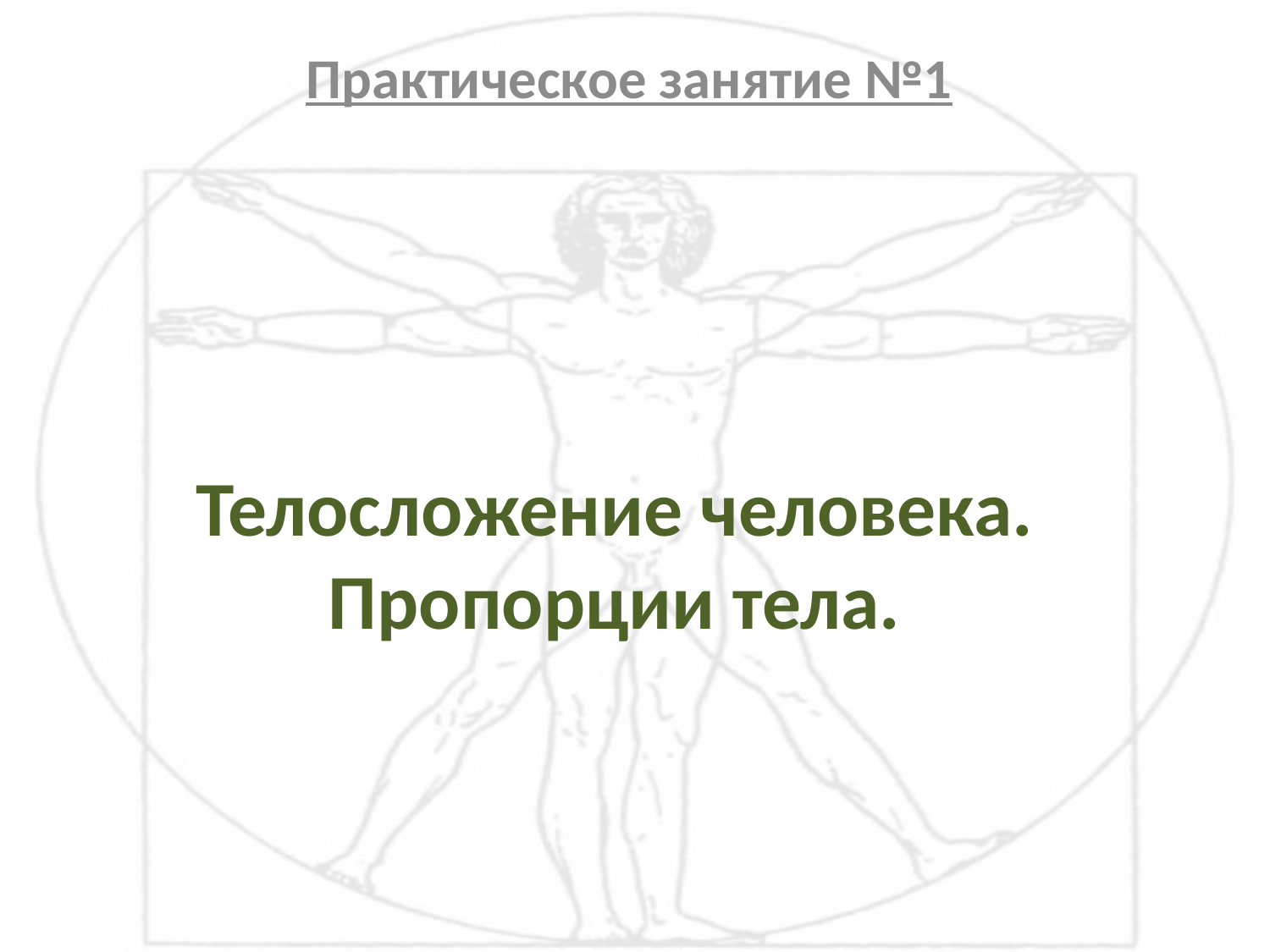

Практическое занятие №1
# Телосложение человека. Пропорции тела.